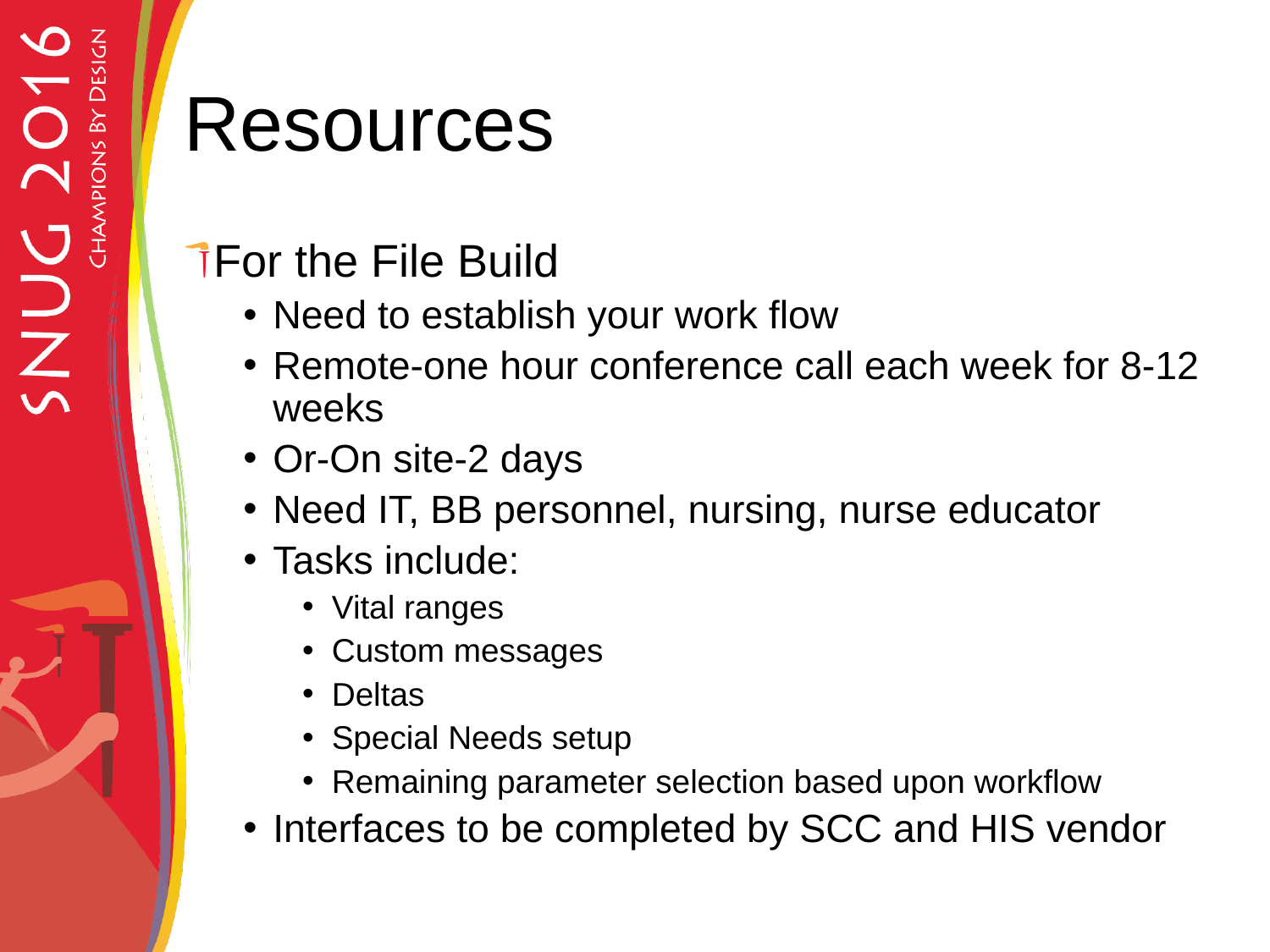

# Resources
For the File Build
Need to establish your work flow
Remote-one hour conference call each week for 8-12 weeks
Or-On site-2 days
Need IT, BB personnel, nursing, nurse educator
Tasks include:
Vital ranges
Custom messages
Deltas
Special Needs setup
Remaining parameter selection based upon workflow
Interfaces to be completed by SCC and HIS vendor